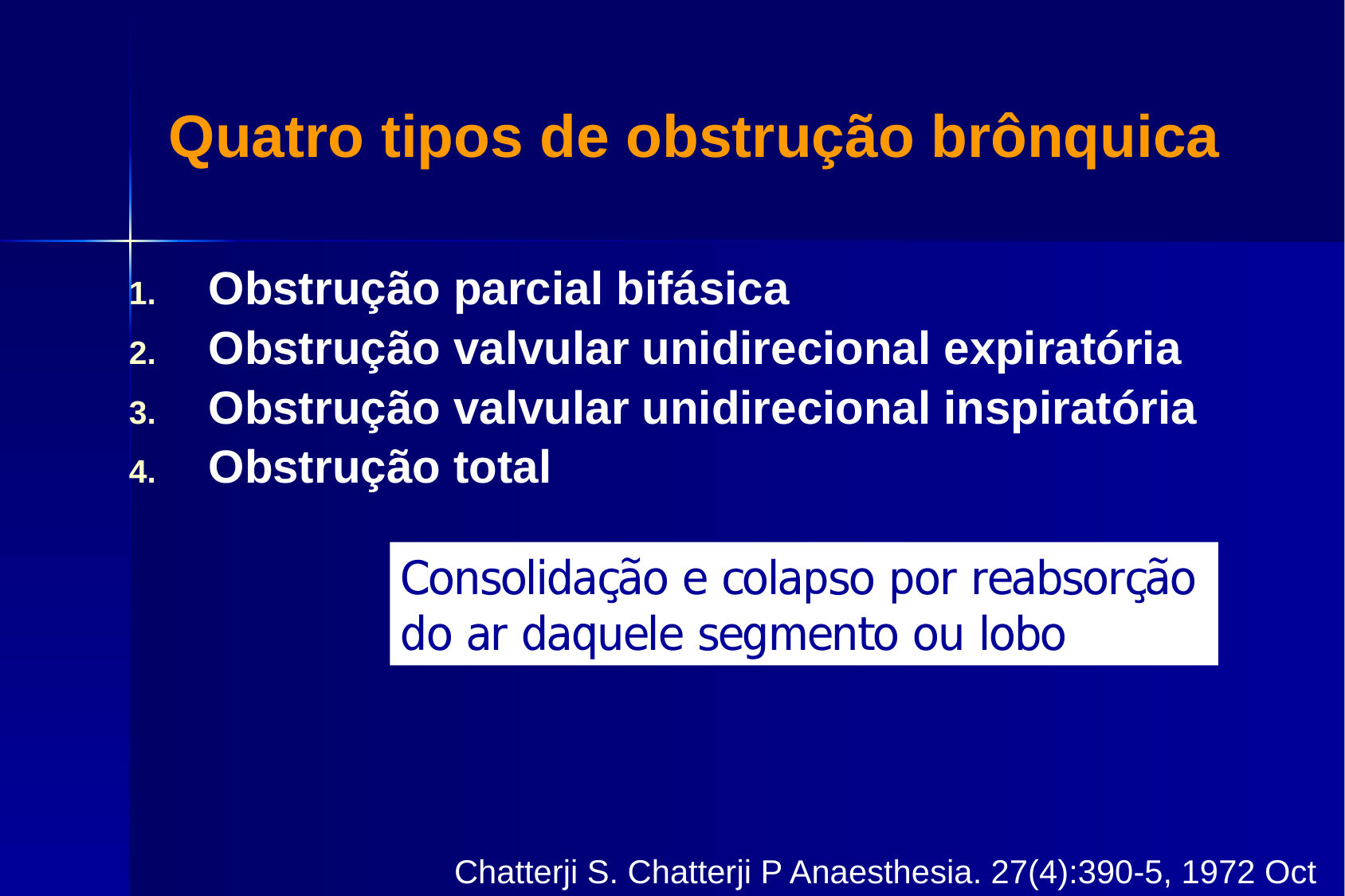

# Quatro tipos de obstrução brônquica
Obstrução parcial bifásica
Obstrução valvular unidirecional expiratória
Obstrução valvular unidirecional inspiratória
Obstrução total

Consolidação e colapso por reabsorção do ar daquele segmento ou lobo
Chatterji S. Chatterji P Anaesthesia. 27(4):390-5, 1972 Oct